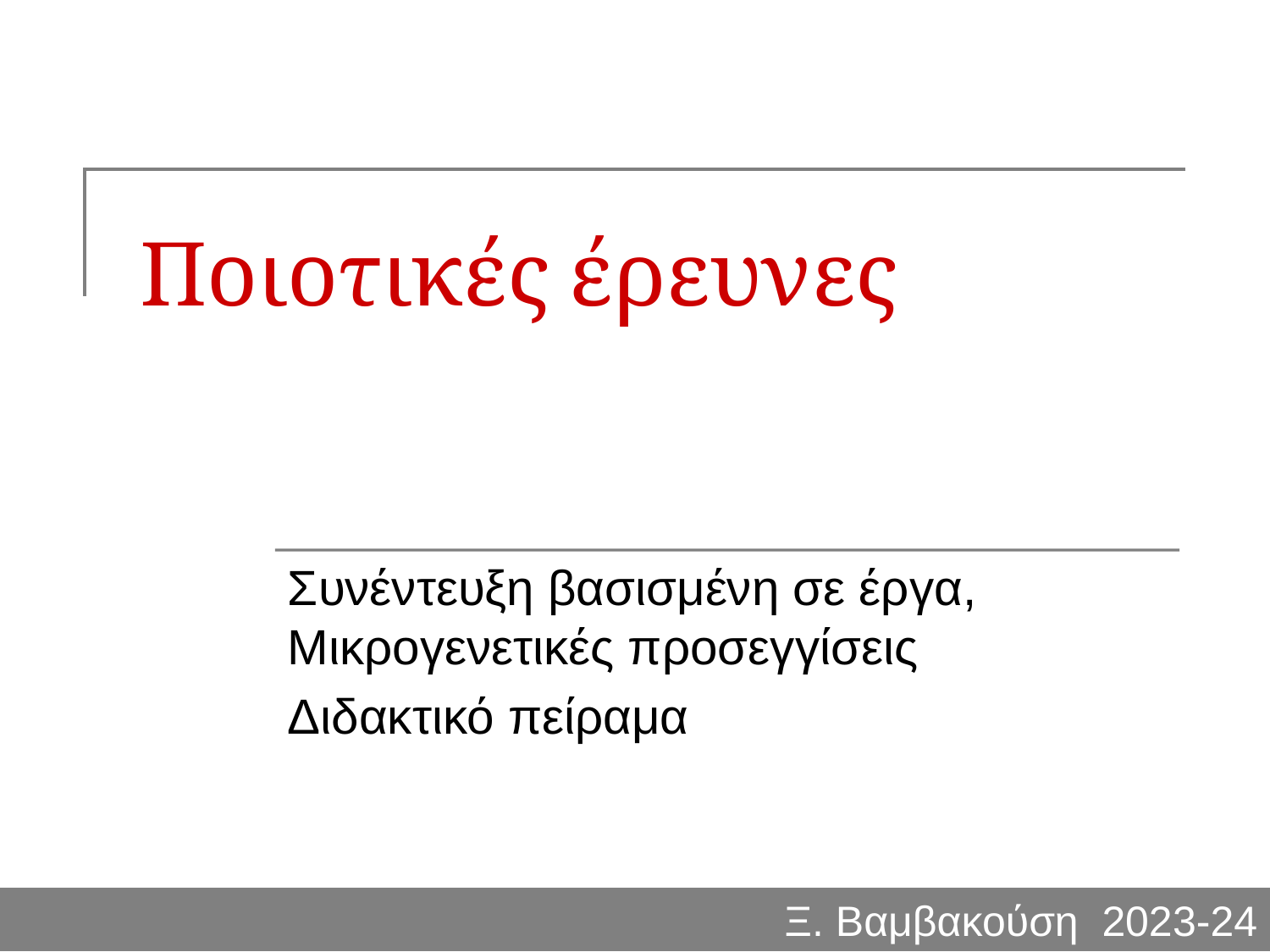

# Ποιοτικές έρευνες
Συνέντευξη βασισμένη σε έργα, Μικρογενετικές προσεγγίσεις
Διδακτικό πείραμα
Ξ. Βαμβακούση  2023-24